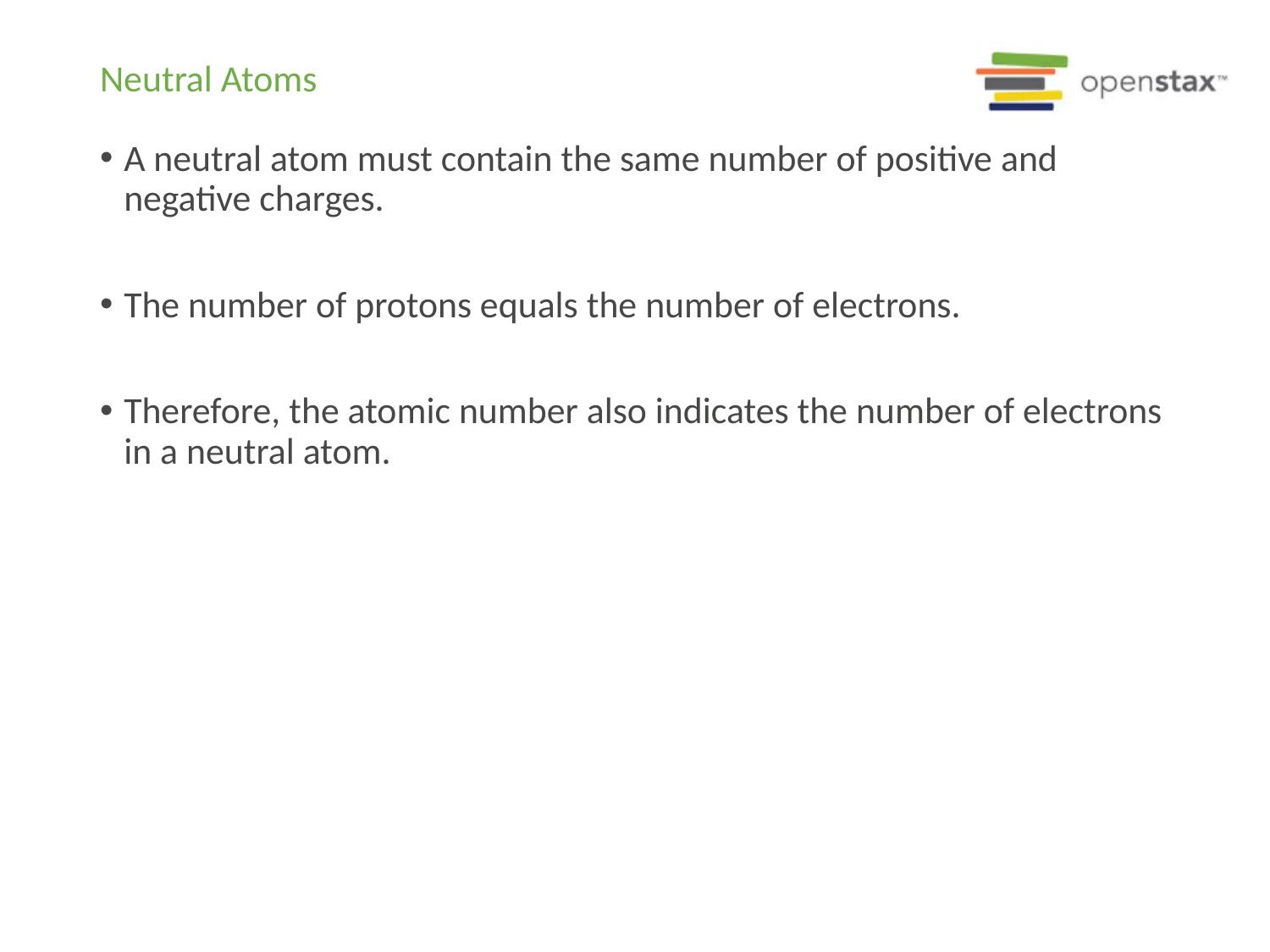

# Neutral Atoms
A neutral atom must contain the same number of positive and negative charges.

The number of protons equals the number of electrons.

Therefore, the atomic number also indicates the number of electrons in a neutral atom.